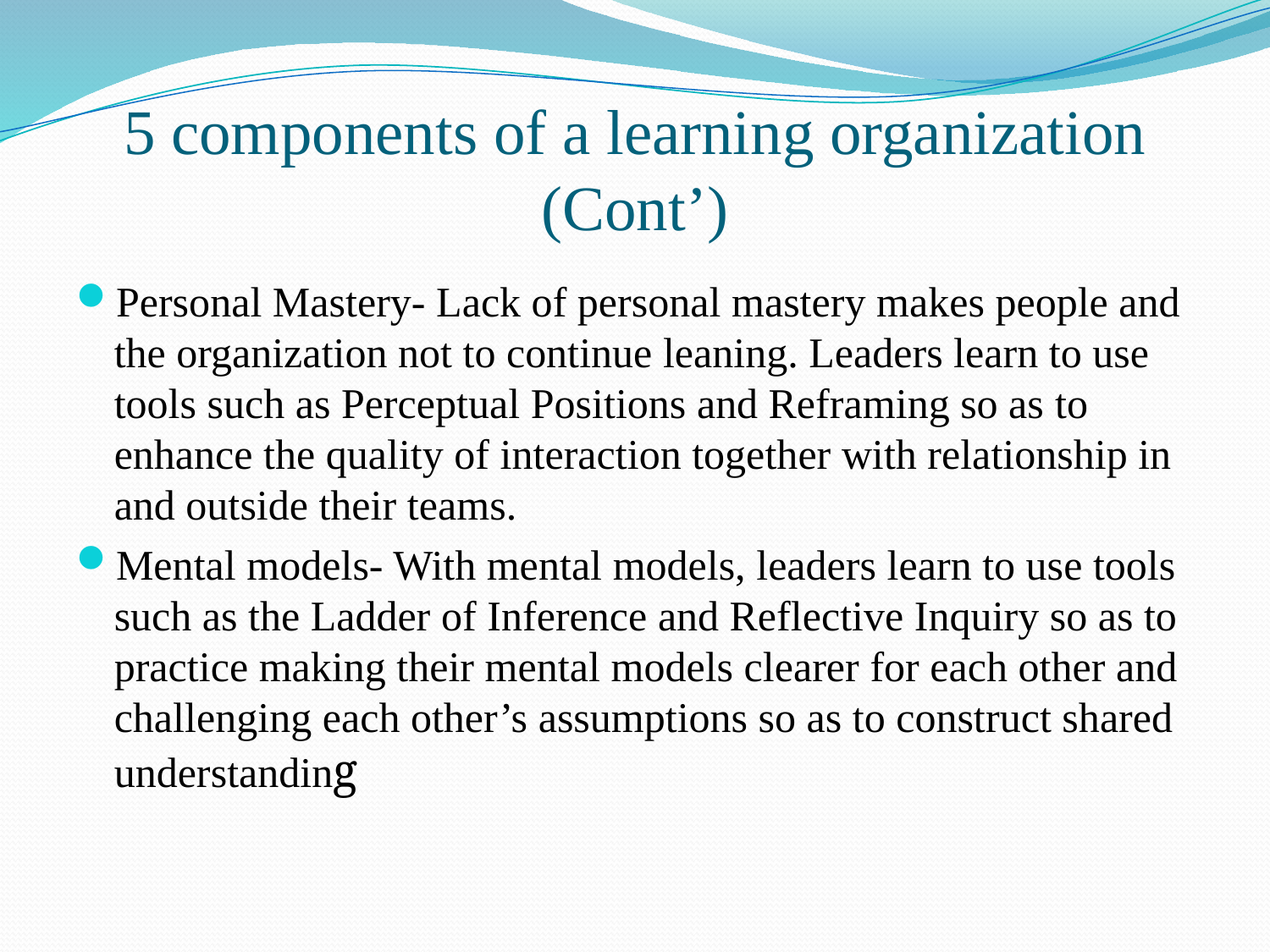

# 5 components of a learning organization (Cont’)
Personal Mastery- Lack of personal mastery makes people and the organization not to continue leaning. Leaders learn to use tools such as Perceptual Positions and Reframing so as to enhance the quality of interaction together with relationship in and outside their teams.
Mental models- With mental models, leaders learn to use tools such as the Ladder of Inference and Reflective Inquiry so as to practice making their mental models clearer for each other and challenging each other’s assumptions so as to construct shared understanding